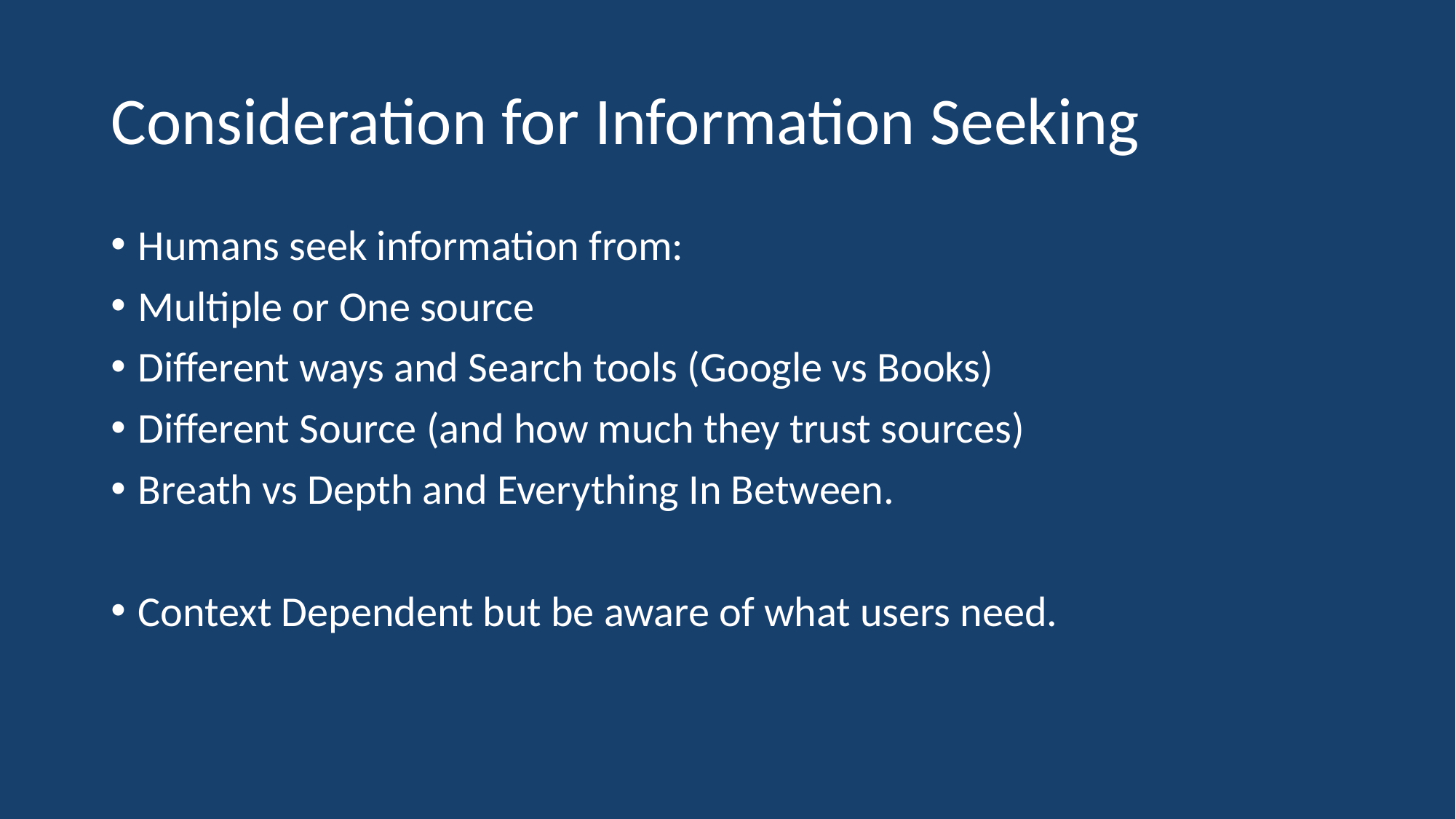

# Consideration for Information Seeking
Humans seek information from:
Multiple or One source
Different ways and Search tools (Google vs Books)
Different Source (and how much they trust sources)
Breath vs Depth and Everything In Between.

Context Dependent but be aware of what users need.